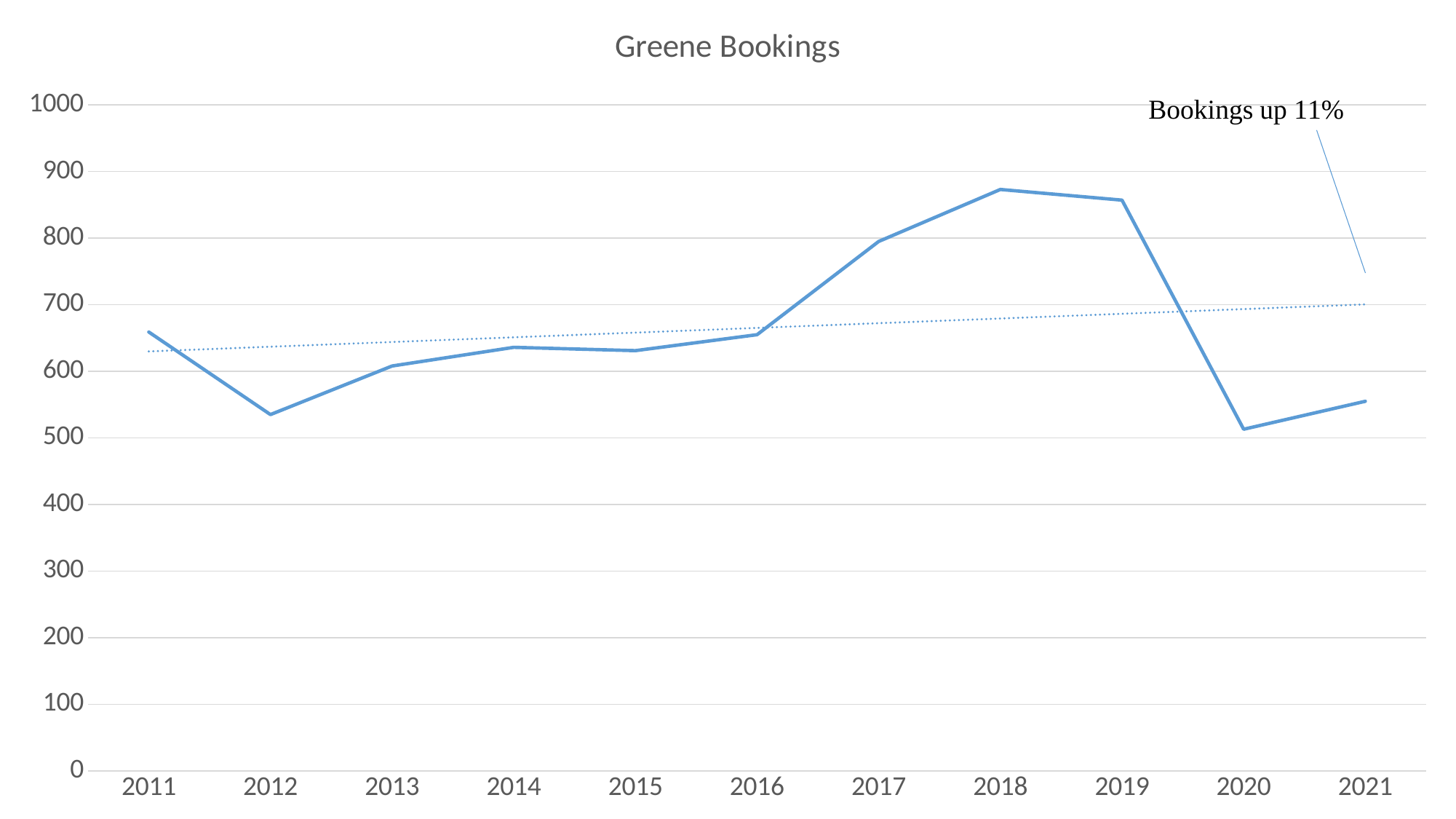

### Chart:

| Category | Greene Bookings |
|---|---|
| 2011 | 659.0 |
| 2012 | 535.0 |
| 2013 | 608.0 |
| 2014 | 636.0 |
| 2015 | 631.0 |
| 2016 | 655.0 |
| 2017 | 795.0 |
| 2018 | 873.0 |
| 2019 | 857.0 |
| 2020 | 513.0 |
| 2021 | 555.0 |